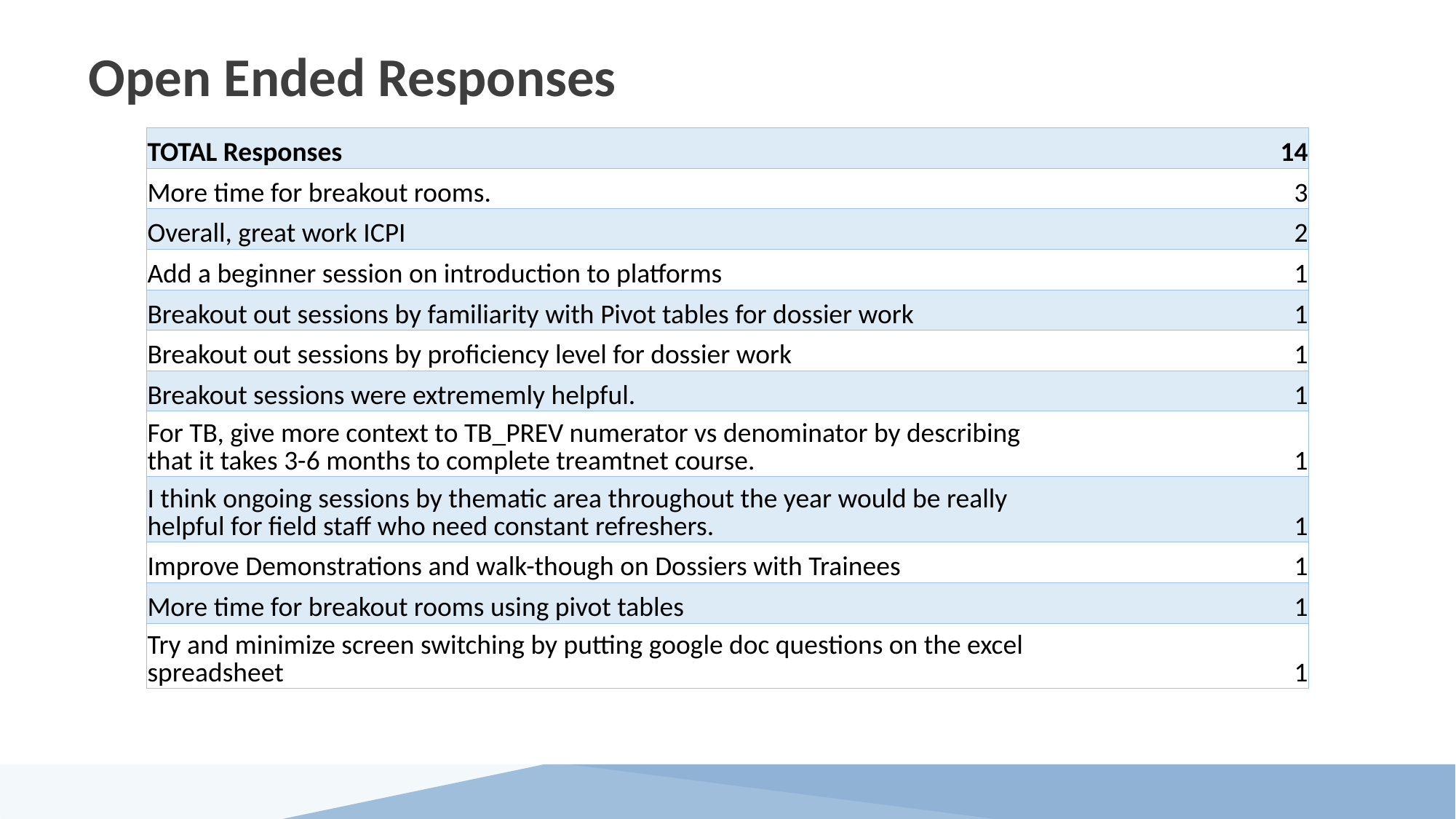

# Open Ended Responses
| TOTAL Responses | 14 |
| --- | --- |
| More time for breakout rooms. | 3 |
| Overall, great work ICPI | 2 |
| Add a beginner session on introduction to platforms | 1 |
| Breakout out sessions by familiarity with Pivot tables for dossier work | 1 |
| Breakout out sessions by proficiency level for dossier work | 1 |
| Breakout sessions were extrememly helpful. | 1 |
| For TB, give more context to TB\_PREV numerator vs denominator by describing that it takes 3-6 months to complete treamtnet course. | 1 |
| I think ongoing sessions by thematic area throughout the year would be really helpful for field staff who need constant refreshers. | 1 |
| Improve Demonstrations and walk-though on Dossiers with Trainees | 1 |
| More time for breakout rooms using pivot tables | 1 |
| Try and minimize screen switching by putting google doc questions on the excel spreadsheet | 1 |